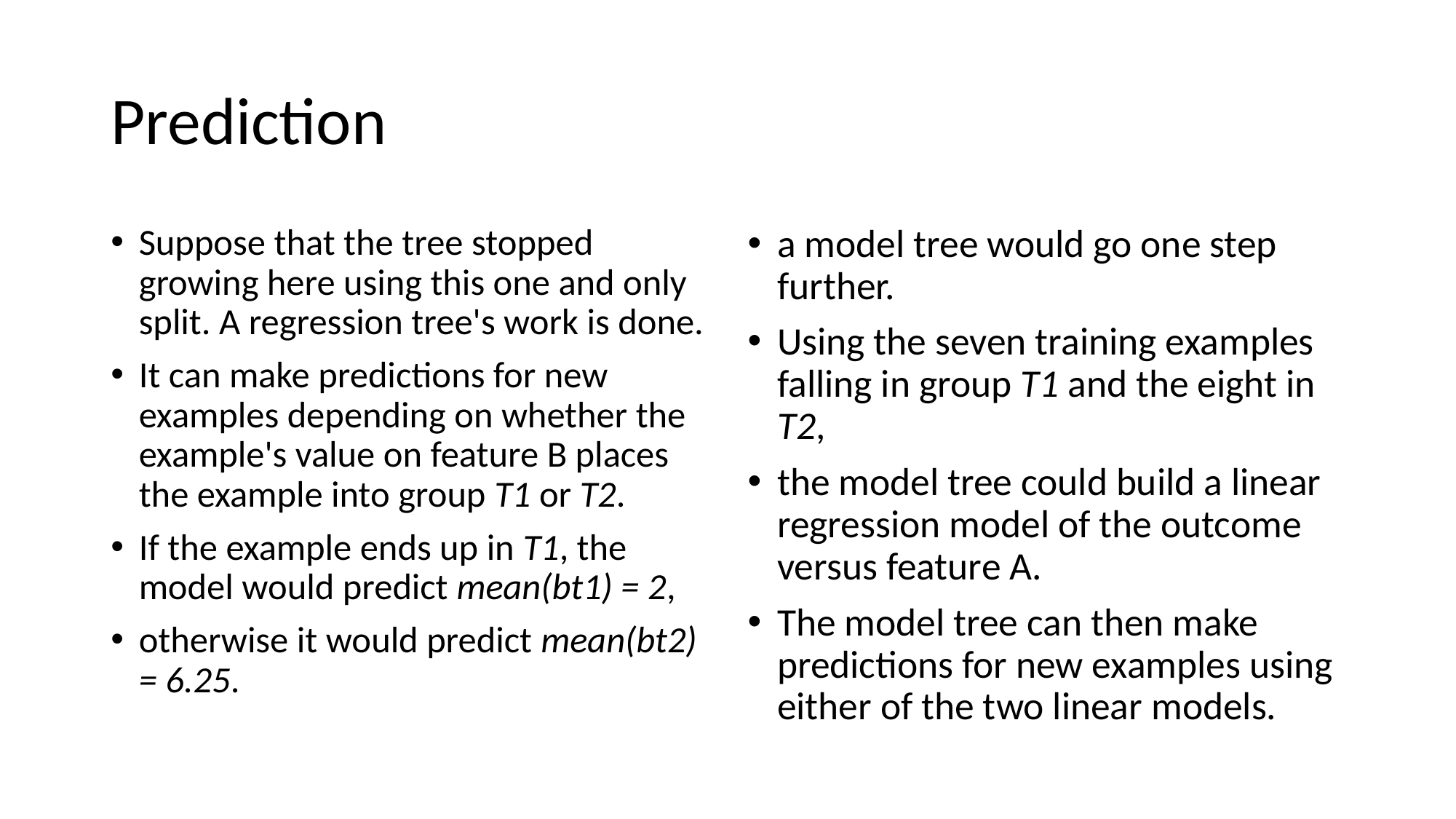

# Prediction
Suppose that the tree stopped growing here using this one and only split. A regression tree's work is done.
It can make predictions for new examples depending on whether the example's value on feature B places the example into group T1 or T2.
If the example ends up in T1, the model would predict mean(bt1) = 2,
otherwise it would predict mean(bt2) = 6.25.
a model tree would go one step further.
Using the seven training examples falling in group T1 and the eight in T2,
the model tree could build a linear regression model of the outcome versus feature A.
The model tree can then make predictions for new examples using either of the two linear models.